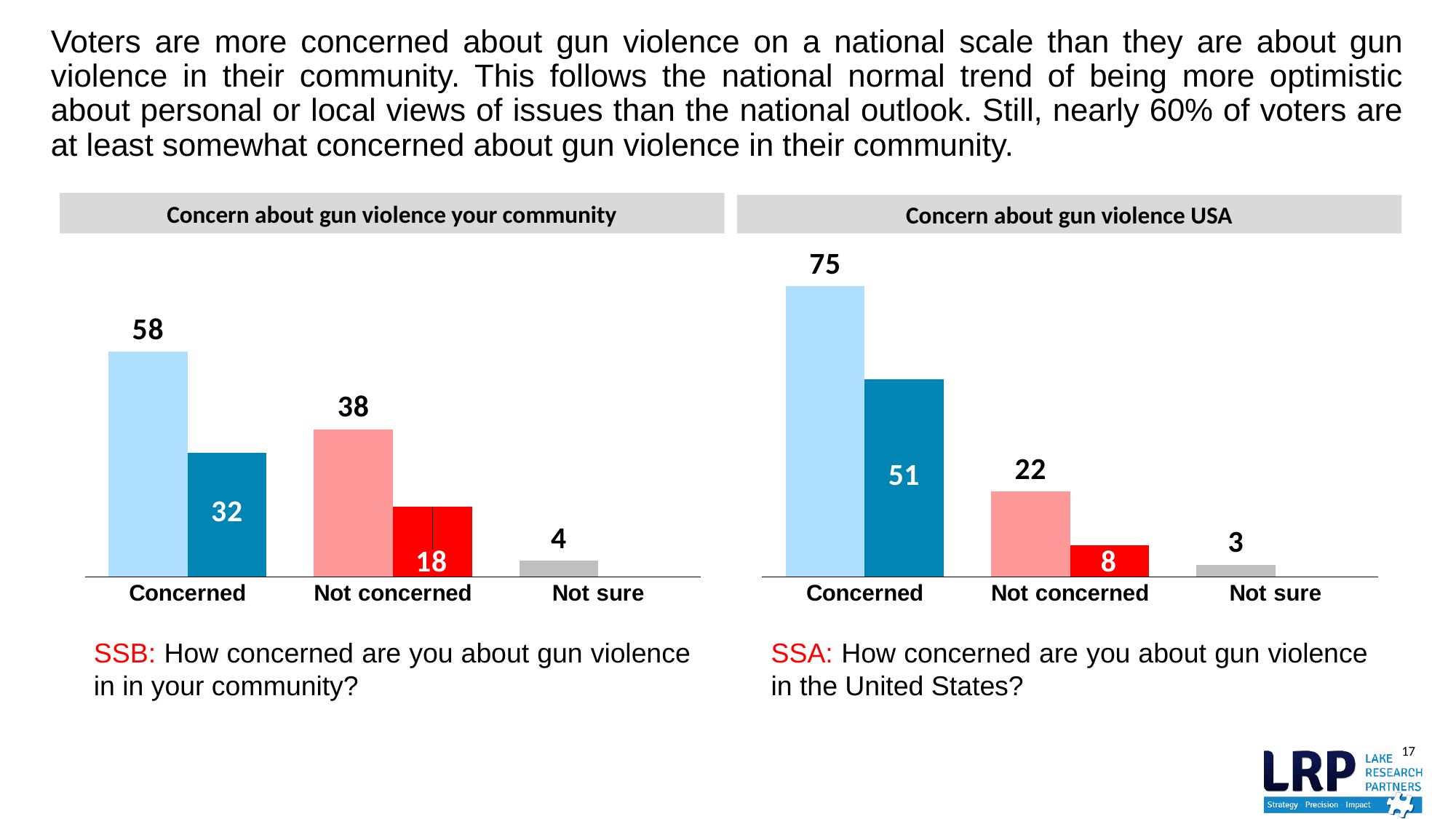

# Voters are more concerned about gun violence on a national scale than they are about gun violence in their community. This follows the national normal trend of being more optimistic about personal or local views of issues than the national outlook. Still, nearly 60% of voters are at least somewhat concerned about gun violence in their community.
Concern about gun violence your community
Concern about gun violence USA

### Chart

| Category | Total | Strong |
|---|---|---|
| Concerned | 58.0 | 32.0 |
| Not concerned | 38.0 | 18.0 |
| Not sure | 4.0 | None |

### Chart

| Category | Total | Strong |
|---|---|---|
| Concerned | 75.0 | 51.0 |
| Not concerned | 22.0 | 8.0 |
| Not sure | 3.0 | None |
SSB: How concerned are you about gun violence in in your community?
SSA: How concerned are you about gun violence in the United States?